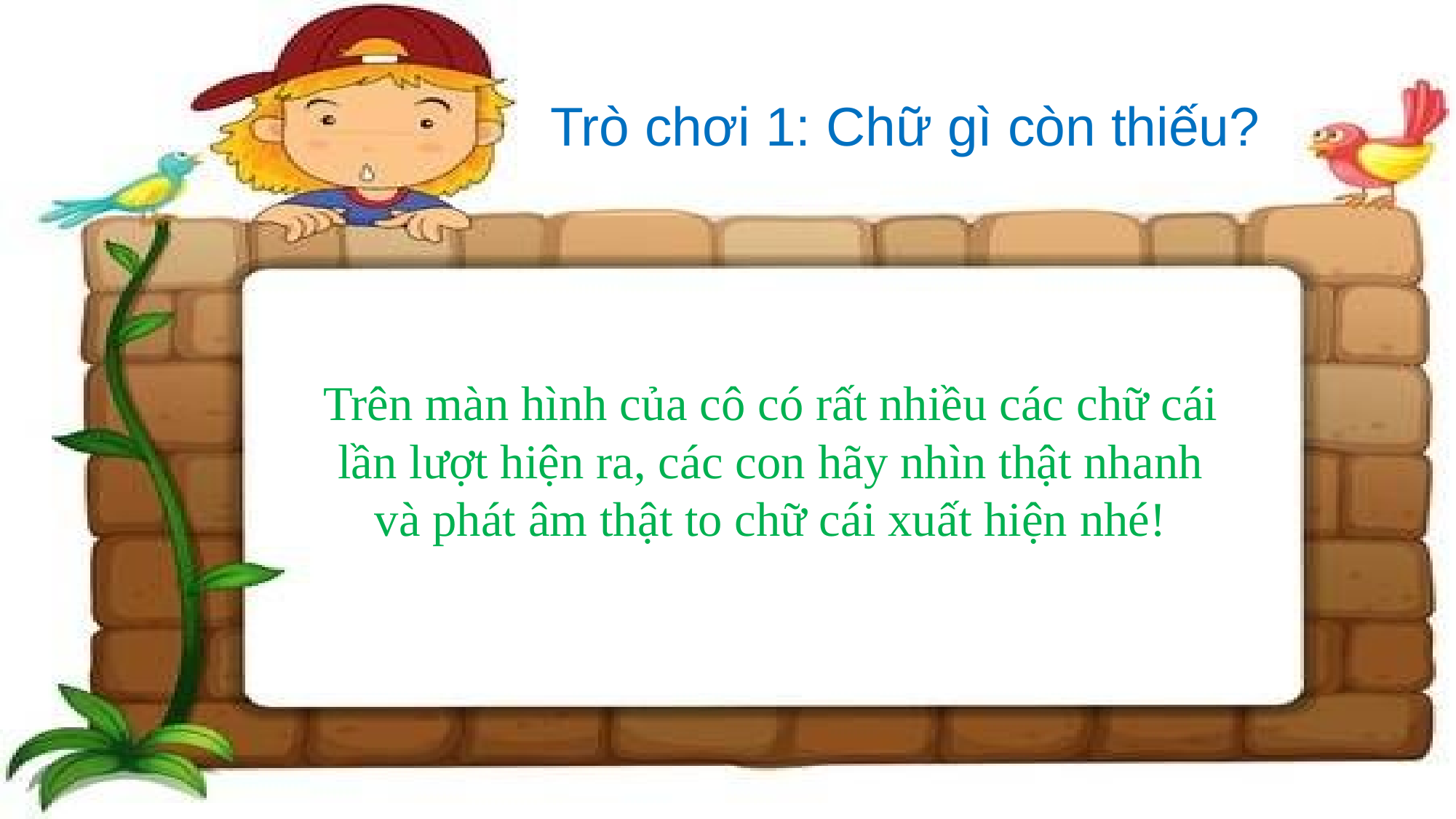

Trò chơi 1: Chữ gì còn thiếu?
Trên màn hình của cô có rất nhiều các chữ cái lần lượt hiện ra, các con hãy nhìn thật nhanh và phát âm thật to chữ cái xuất hiện nhé!